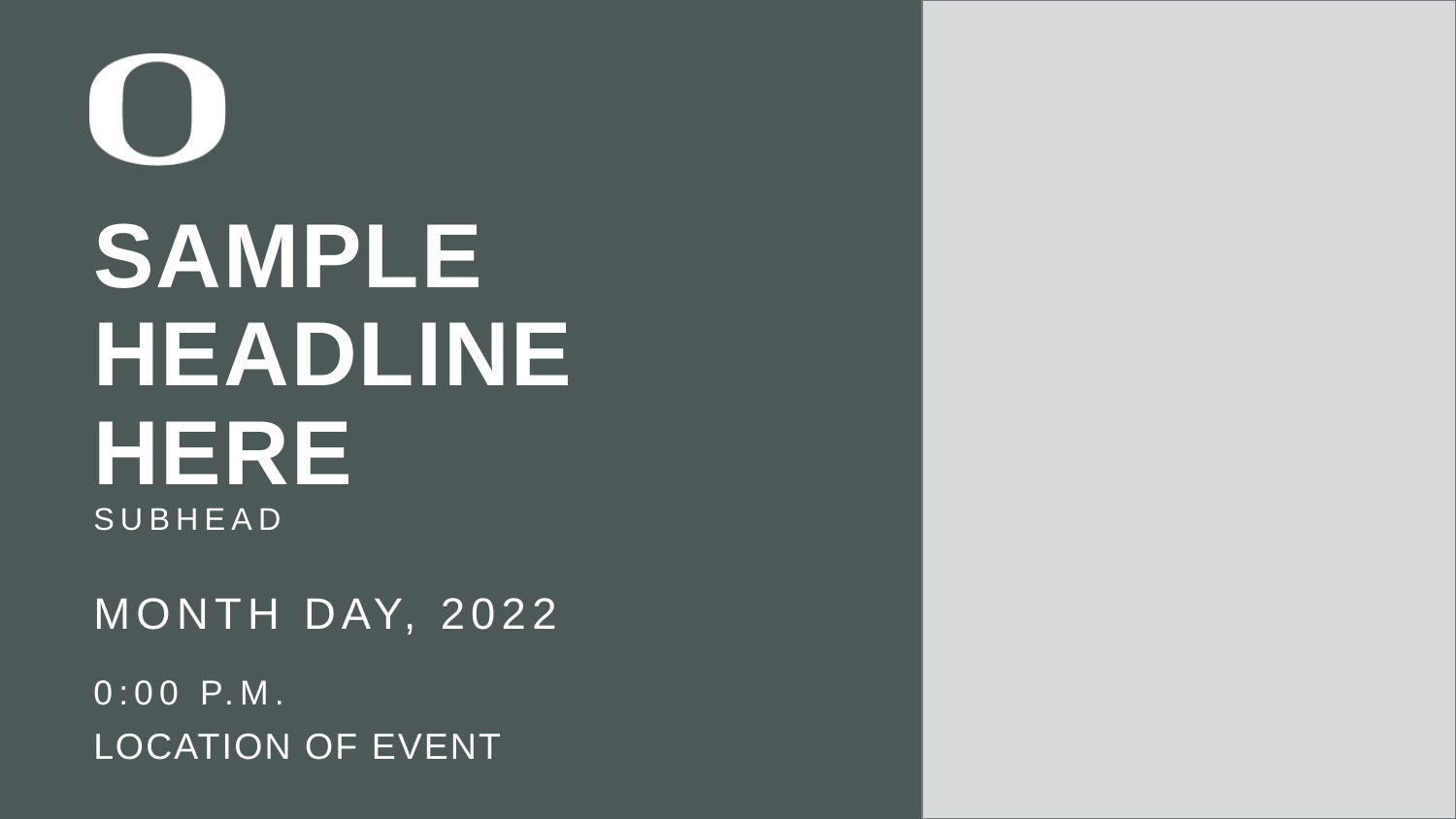

# SAMPLE HEADLINE HERE
SUBHEAD
MONTH DAY, 2022
0:00 P.M.
LOCATION OF EVENT